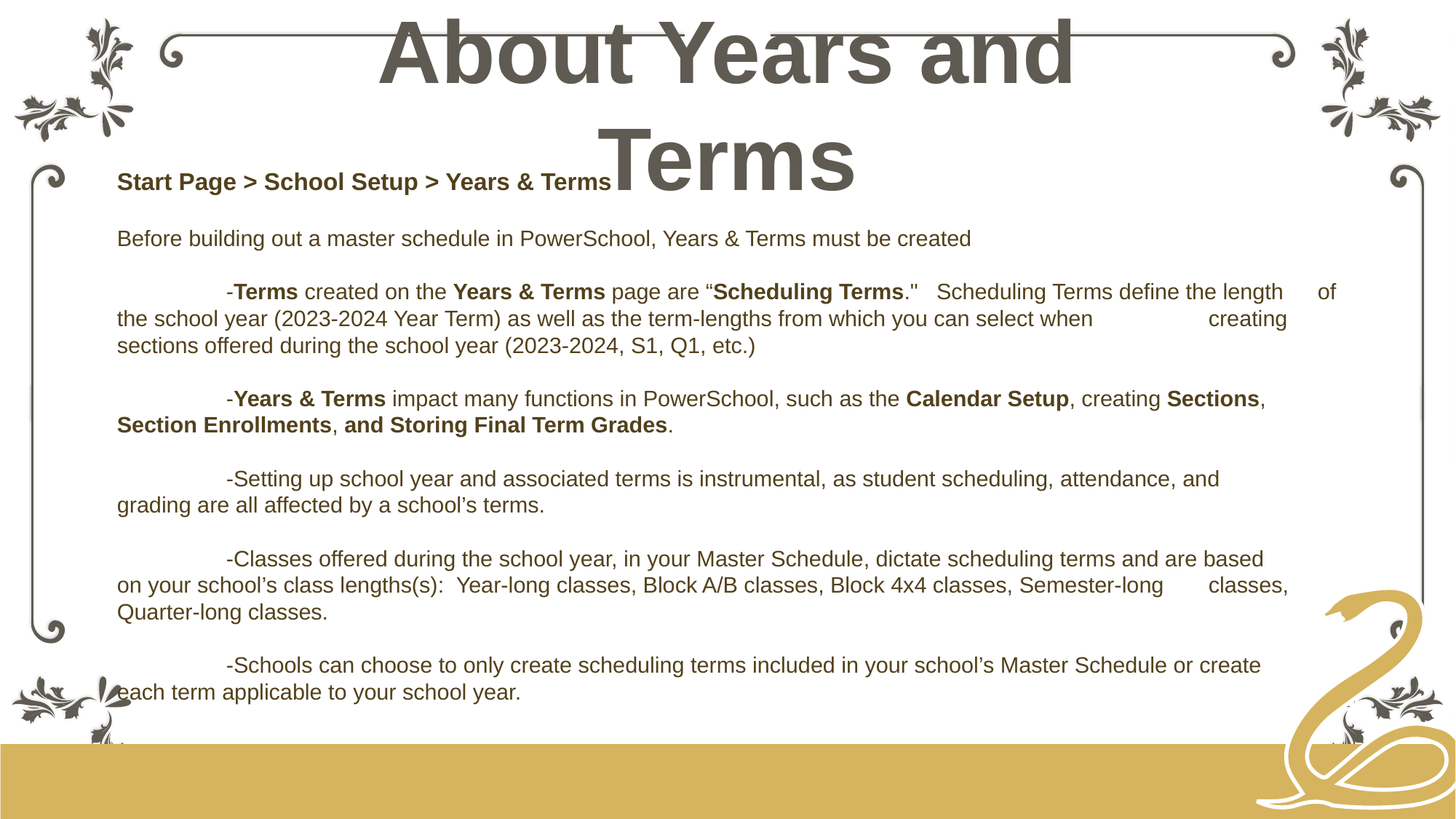

About Years and Terms
# Start Page > School Setup > Years & Terms Before building out a master schedule in PowerSchool, Years & Terms must be created -Terms created on the Years & Terms page are “Scheduling Terms."   Scheduling Terms define the length 	of the school year (2023-2024 Year Term) as well as the term-lengths from which you can select when 	creating sections offered during the school year (2023-2024, S1, Q1, etc.) -Years & Terms impact many functions in PowerSchool, such as the Calendar Setup, creating Sections, 	Section Enrollments, and Storing Final Term Grades. -Setting up school year and associated terms is instrumental, as student scheduling, attendance, and 	grading are all affected by a school’s terms. -Classes offered during the school year, in your Master Schedule, dictate scheduling terms and are based 	on your school’s class lengths(s):  Year-long classes, Block A/B classes, Block 4x4 classes, Semester-long 	classes, Quarter-long classes.  -Schools can choose to only create scheduling terms included in your school’s Master Schedule or create 	each term applicable to your school year.